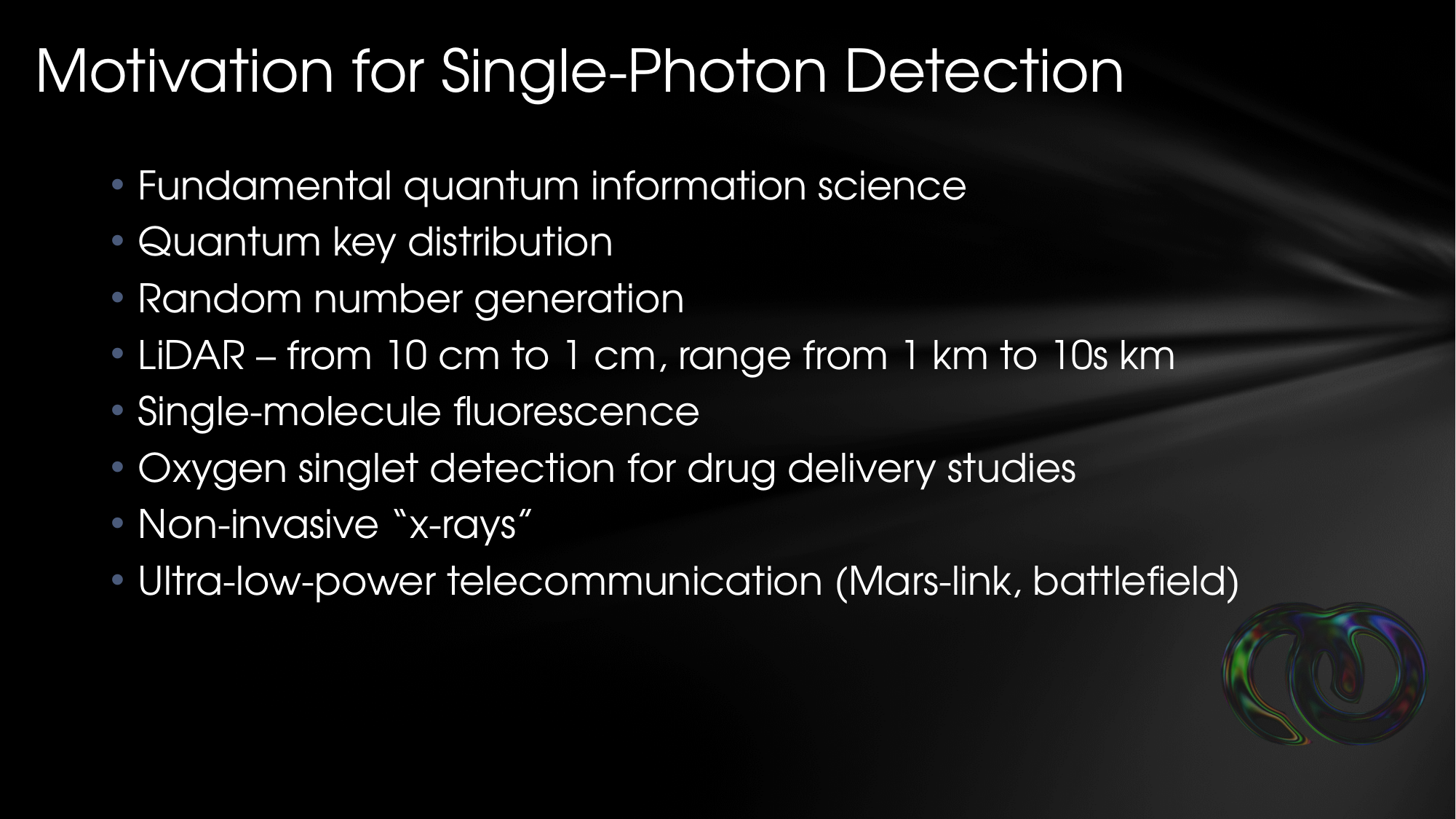

# Motivation for Single-Photon Detection
Fundamental quantum information science
Quantum key distribution
Random number generation
LiDAR – from 10 cm to 1 cm, range from 1 km to 10s km
Single-molecule fluorescence
Oxygen singlet detection for drug delivery studies
Non-invasive “x-rays”
Ultra-low-power telecommunication (Mars-link, battlefield)